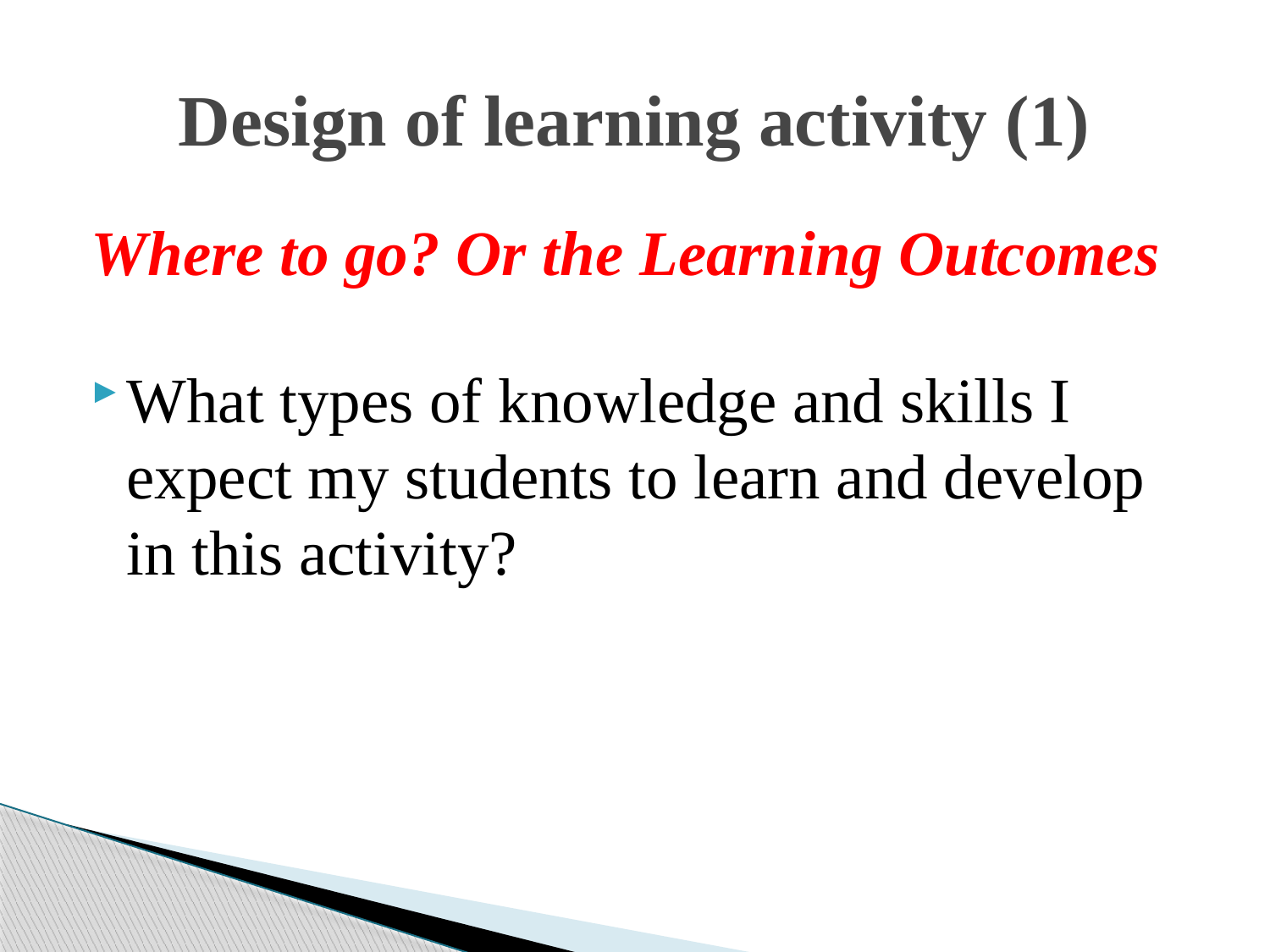

# Design of learning activity (1)
Where to go? Or the Learning Outcomes

What types of knowledge and skills I expect my students to learn and develop in this activity?